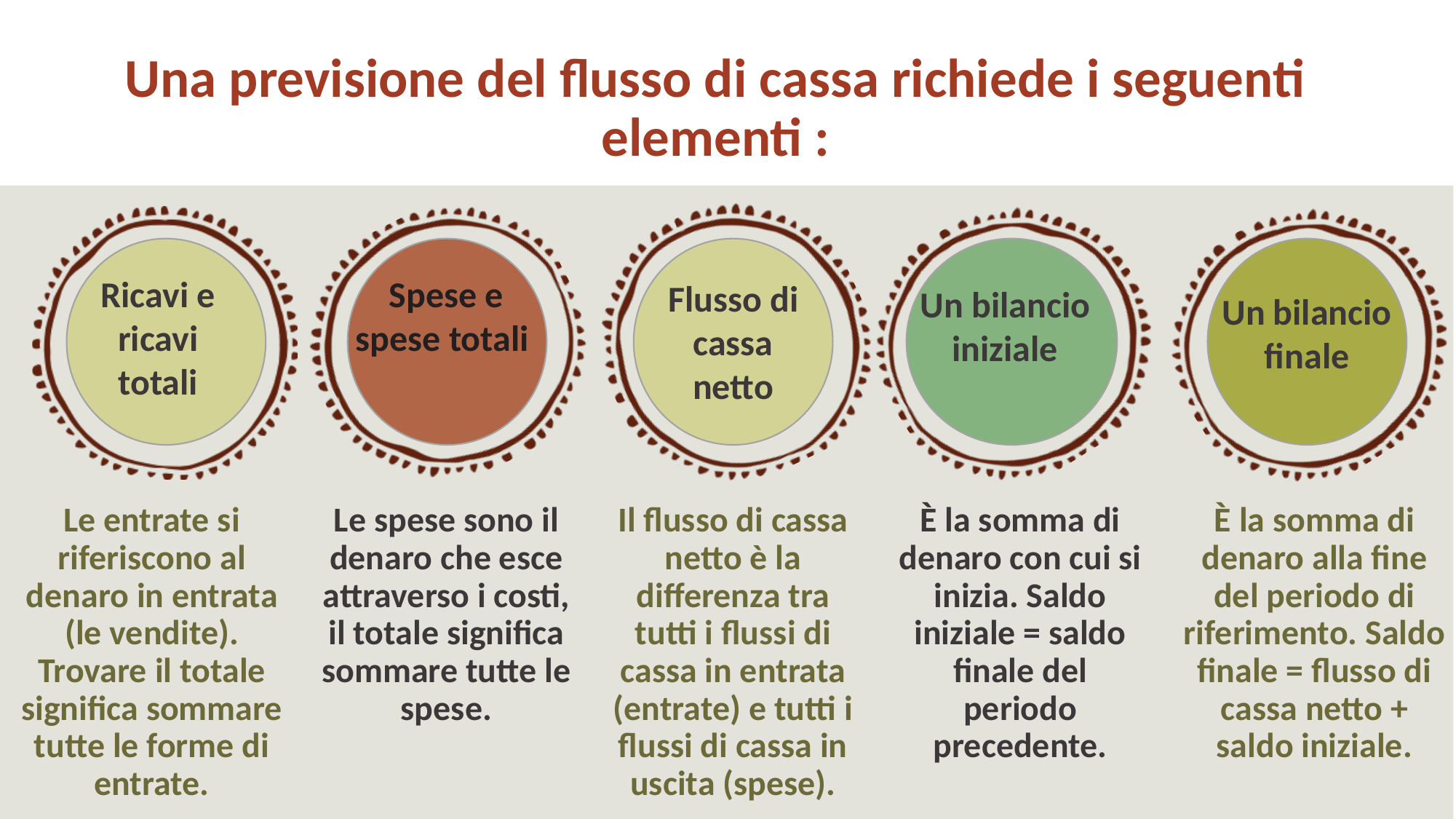

Una previsione del flusso di cassa richiede i seguenti elementi :

Ricavi e ricavi totali

Spese e spese totali
Flusso di cassa netto
Un bilancio iniziale
Un bilancio finale
È la somma di denaro con cui si inizia. Saldo iniziale = saldo finale del periodo precedente.
Le spese sono il denaro che esce attraverso i costi, il totale significa sommare tutte le spese.

Le entrate si riferiscono al denaro in entrata (le vendite). Trovare il totale significa sommare tutte le forme di entrate.

Il flusso di cassa netto è la differenza tra tutti i flussi di cassa in entrata (entrate) e tutti i flussi di cassa in uscita (spese).

È la somma di denaro alla fine del periodo di riferimento. Saldo finale = flusso di cassa netto + saldo iniziale.